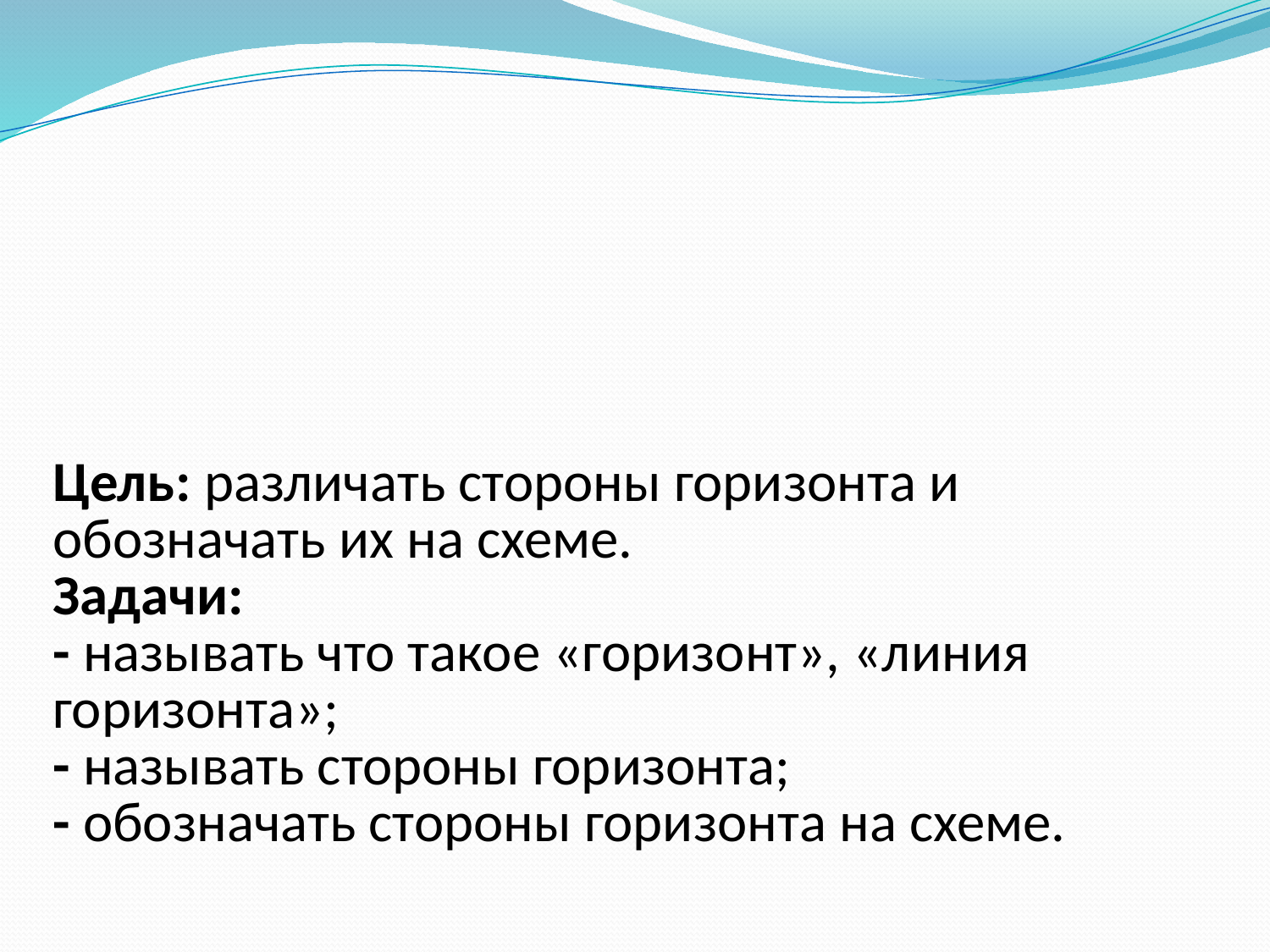

# Цель: различать стороны горизонта и обозначать их на схеме. Задачи: - называть что такое «горизонт», «линия горизонта»; - называть стороны горизонта; - обозначать стороны горизонта на схеме.